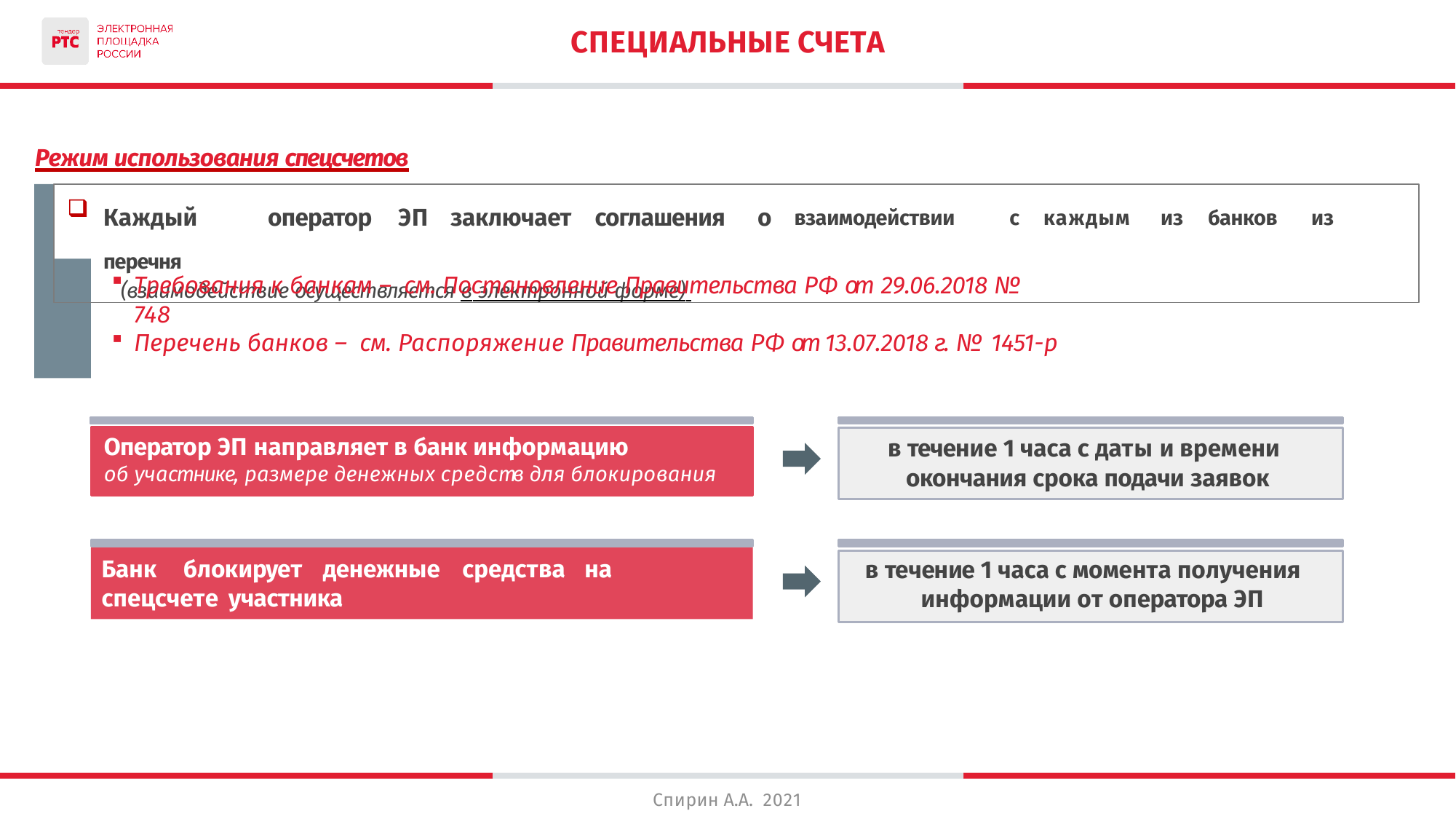

# СПЕЦИАЛЬНЫЕ СЧЕТА
Режим использования спецсчетов

Каждый	оператор	ЭП	заключает	соглашения	о	взаимодействии	с	каждым	из	банков	из	перечня
(взаимодействие осуществляется в электронной форме)
Требования к банкам – см. Постановление Правительства РФ от 29.06.2018 № 748
Перечень банков – см. Распоряжение Правительства РФ от  13.07.2018 г. № 1451-р

Оператор ЭП направляет в банк информацию
об участнике, размере денежных средств для блокирования
в течение 1 часа с даты и времени
окончания срока подачи заявок

Банк	блокирует	денежные	средства	на	спецсчете  участника
в течение 1 часа с момента получения  информации от оператора ЭП

Спирин А.А.  2021